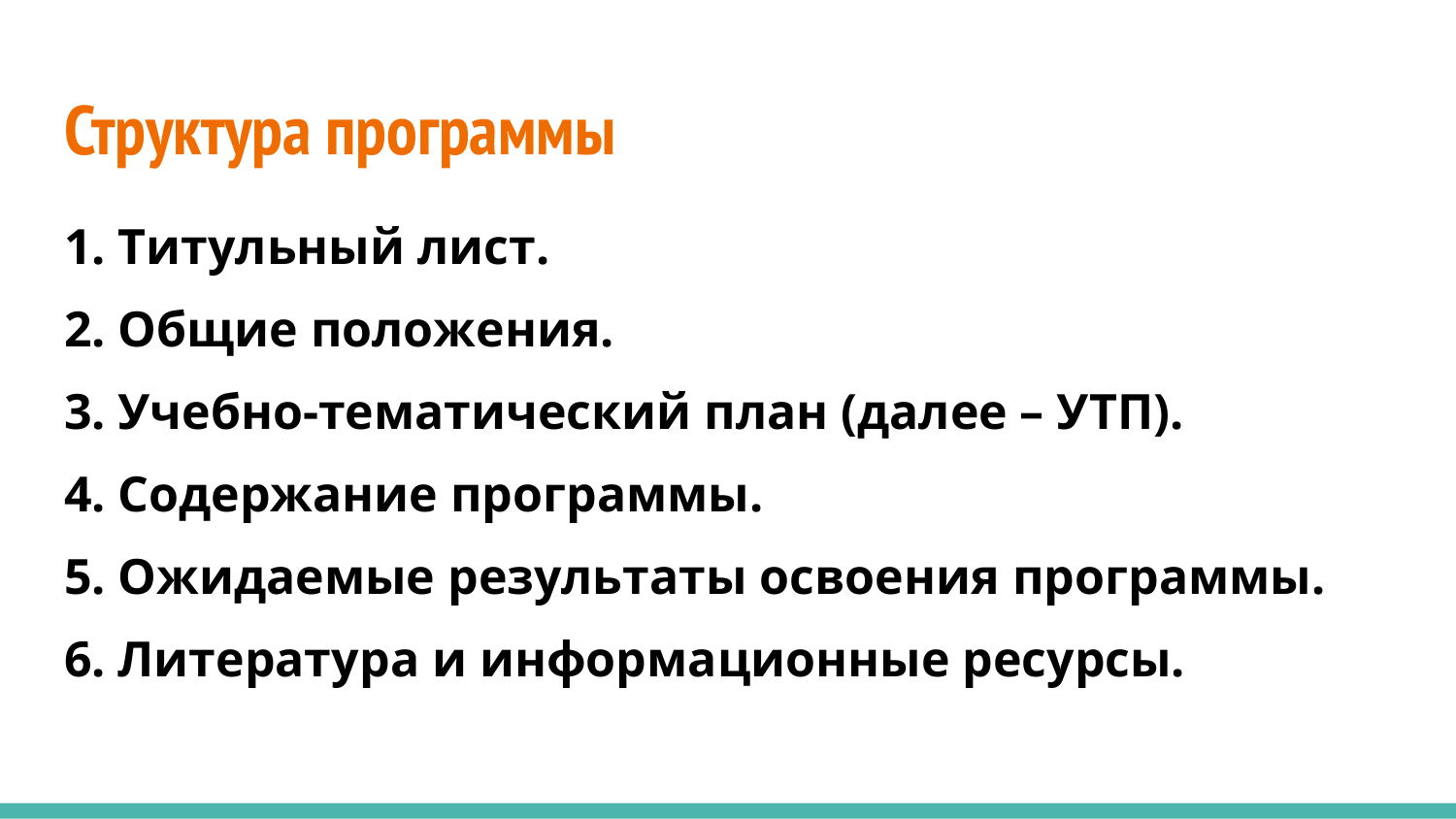

# Структура программы
1. Титульный лист.
2. Общие положения.
3. Учебно-тематический план (далее – УТП).
4. Содержание программы.
5. Ожидаемые результаты освоения программы.
6. Литература и информационные ресурсы.